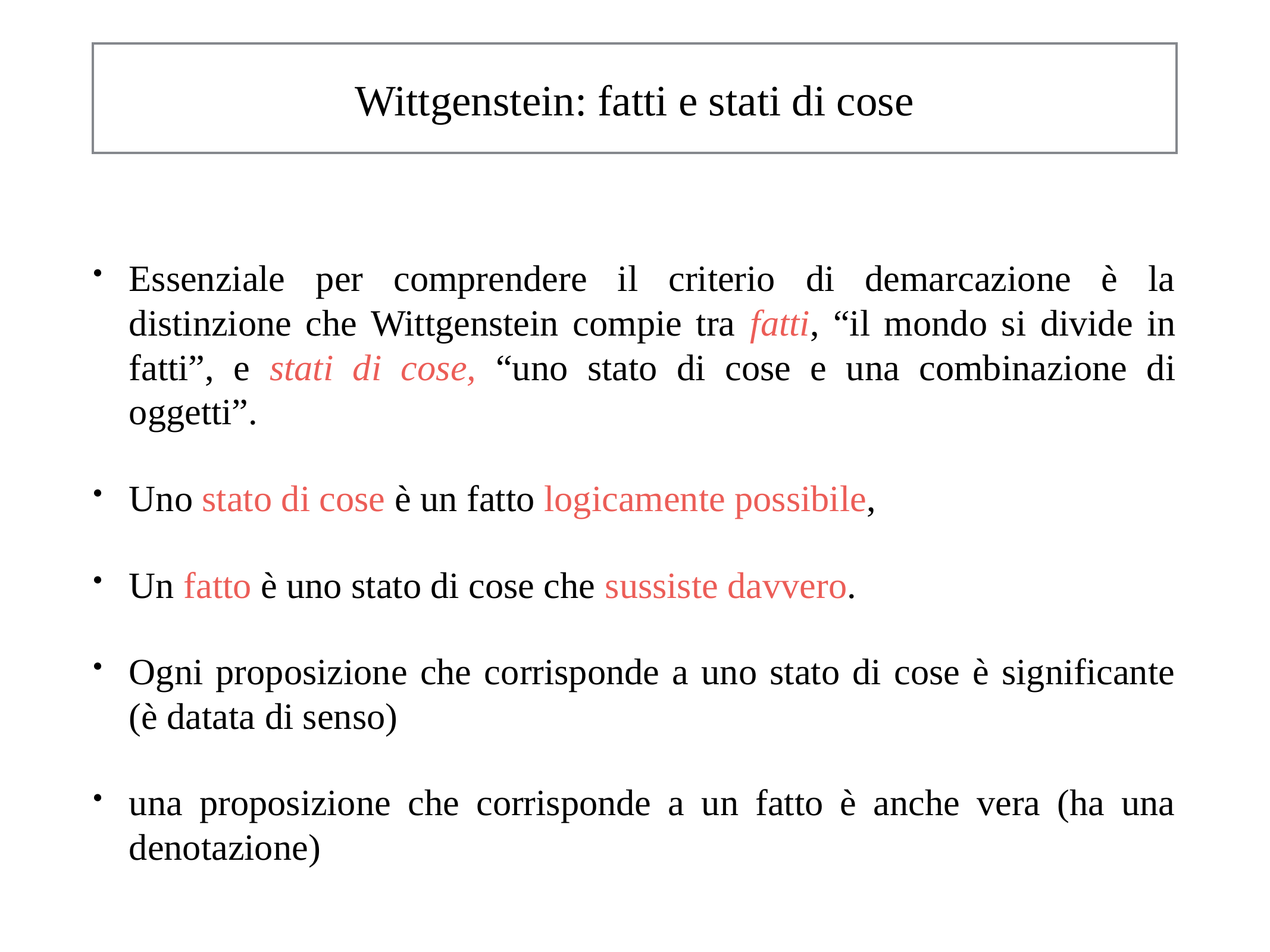

# Wittgenstein: fatti e stati di cose
Essenziale per comprendere il criterio di demarcazione è la distinzione che Wittgenstein compie tra fatti, “il mondo si divide in fatti”, e stati di cose, “uno stato di cose e una combinazione di oggetti”.
Uno stato di cose è un fatto logicamente possibile,
Un fatto è uno stato di cose che sussiste davvero.
Ogni proposizione che corrisponde a uno stato di cose è significante (è datata di senso)
una proposizione che corrisponde a un fatto è anche vera (ha una denotazione)